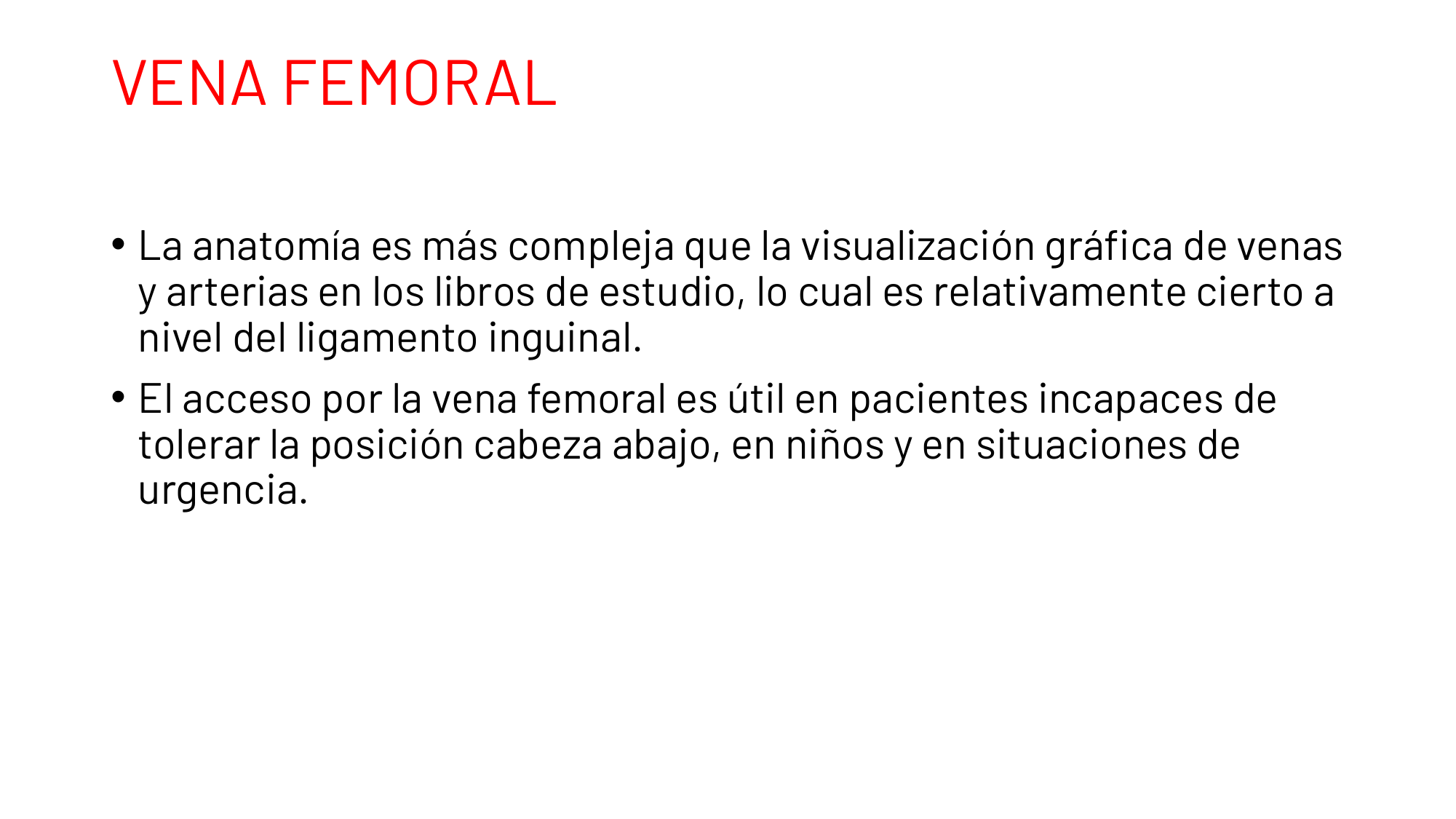

# VENA FEMORAL
La anatomía es más compleja que la visualización gráfica de venas y arterias en los libros de estudio, lo cual es relativamente cierto a nivel del ligamento inguinal.
El acceso por la vena femoral es útil en pacientes incapaces de tolerar la posición cabeza abajo, en niños y en situaciones de urgencia.